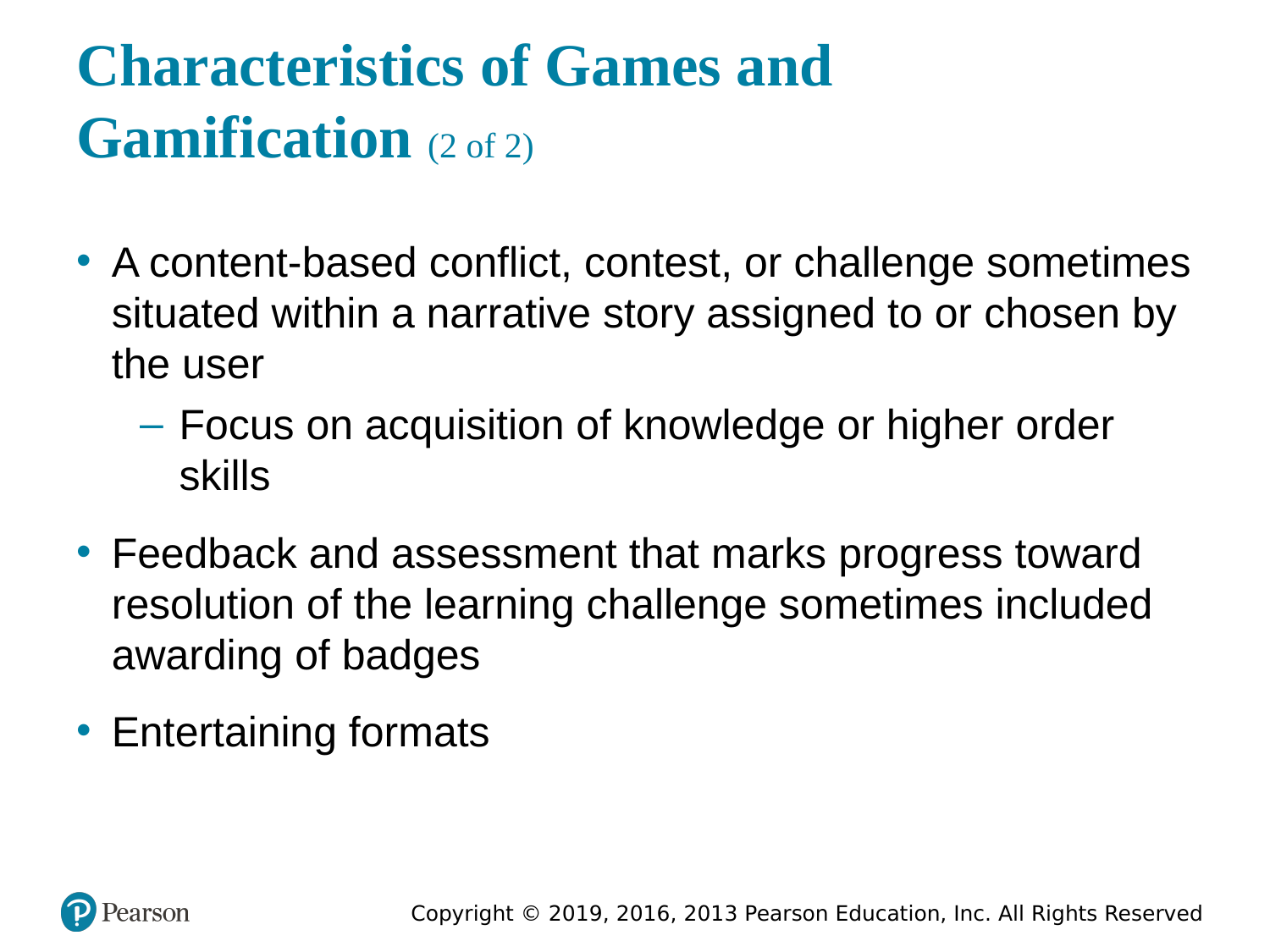

# Characteristics of Games and Gamification (2 of 2)
A content-based conflict, contest, or challenge sometimes situated within a narrative story assigned to or chosen by the user
Focus on acquisition of knowledge or higher order skills
Feedback and assessment that marks progress toward resolution of the learning challenge sometimes included awarding of badges
Entertaining formats